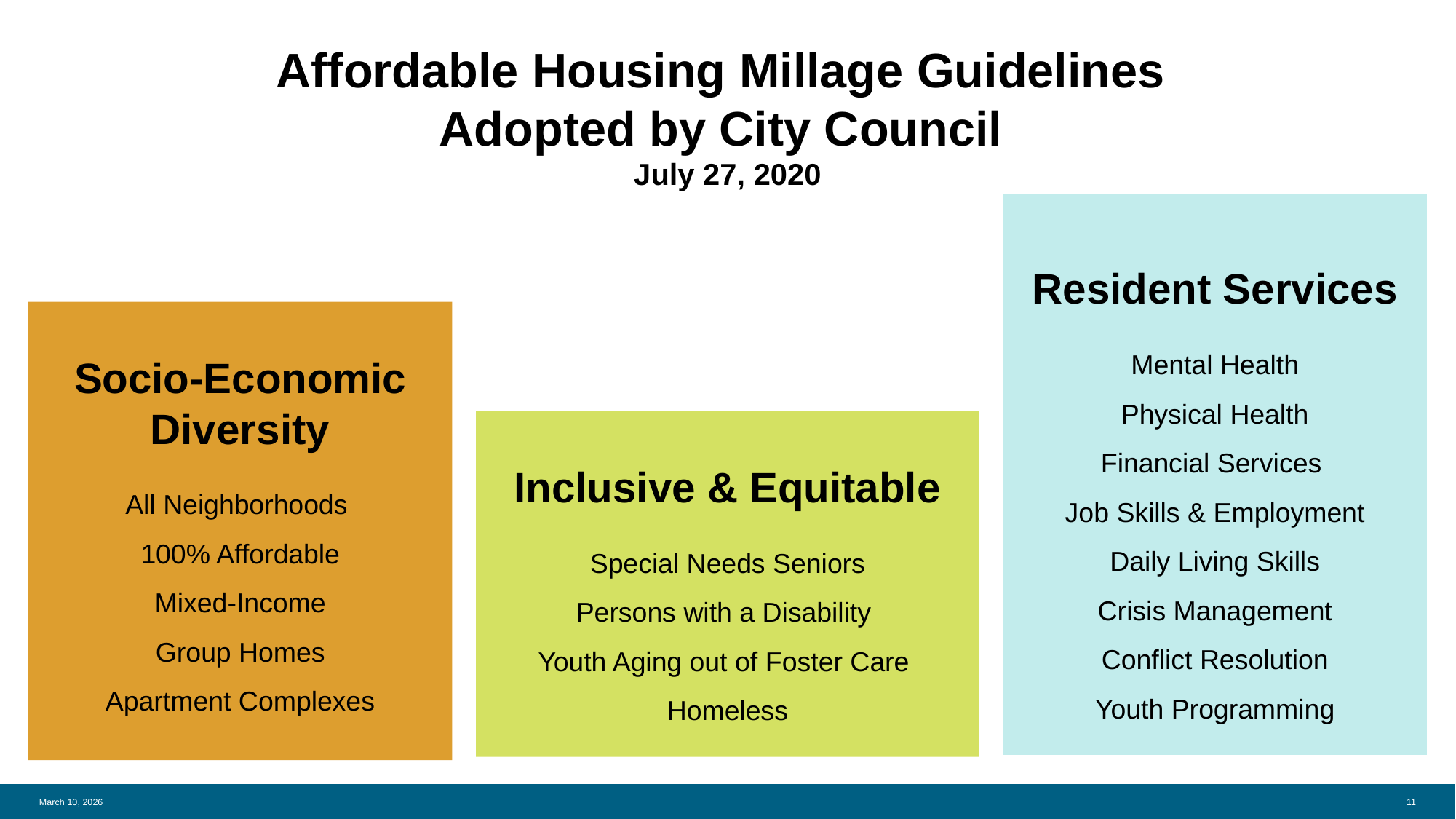

Affordable Housing Millage Guidelines
Adopted by City Council
July 27, 2020

Resident Services
Mental Health
Physical Health
Financial Services
Job Skills & Employment
Daily Living Skills
Crisis Management
Conflict Resolution
Youth Programming

Socio-Economic Diversity
All Neighborhoods
100% Affordable
Mixed-Income
Group Homes
Apartment Complexes

Inclusive & Equitable
Special Needs Seniors
Persons with a Disability
Youth Aging out of Foster Care
Homeless

March 10, 2026
11